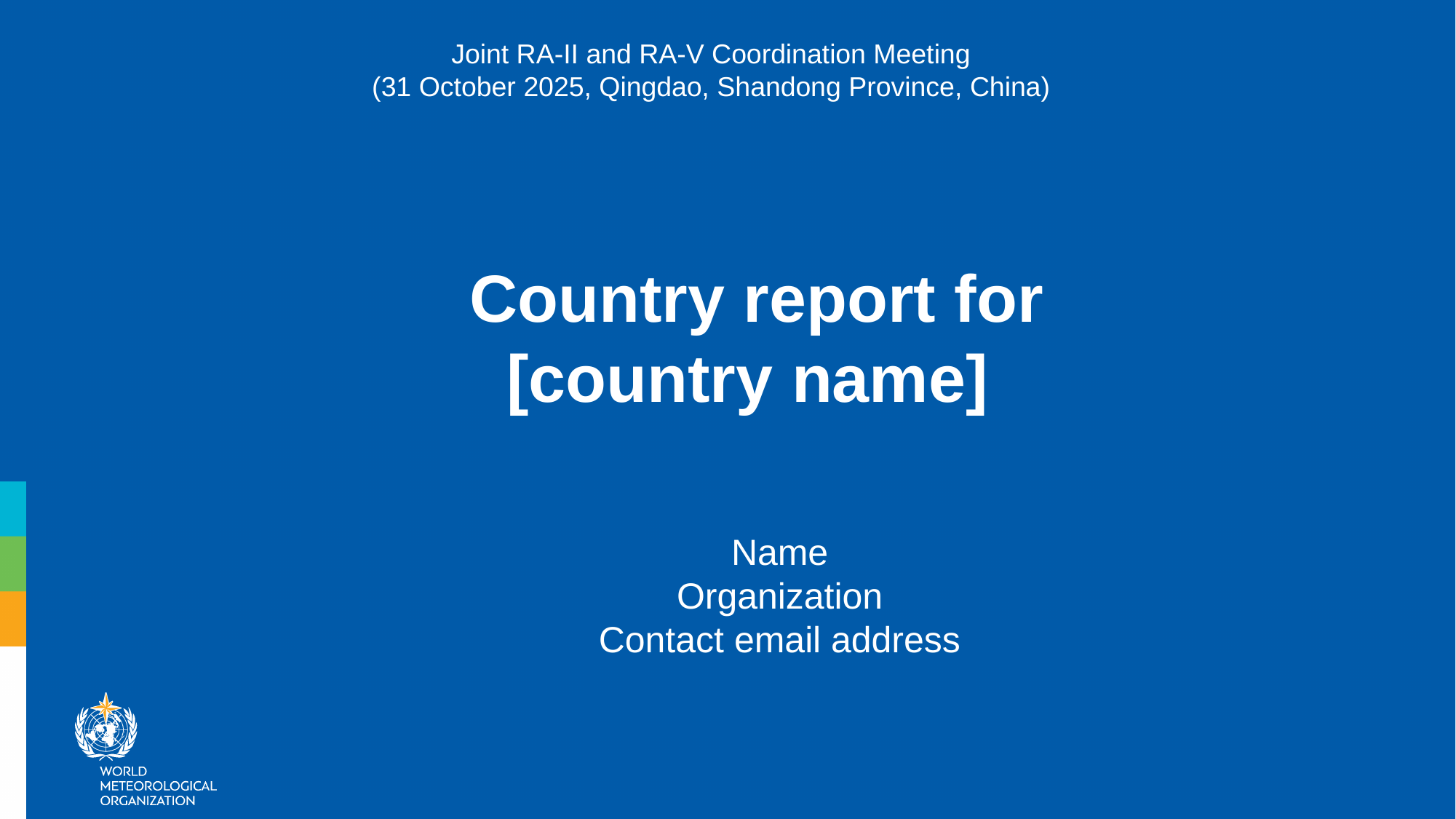

Joint RA-II and RA-V Coordination Meeting
(31 October 2025, Qingdao, Shandong Province, China)
Country report for
[country name]
Name
Organization
Contact email address